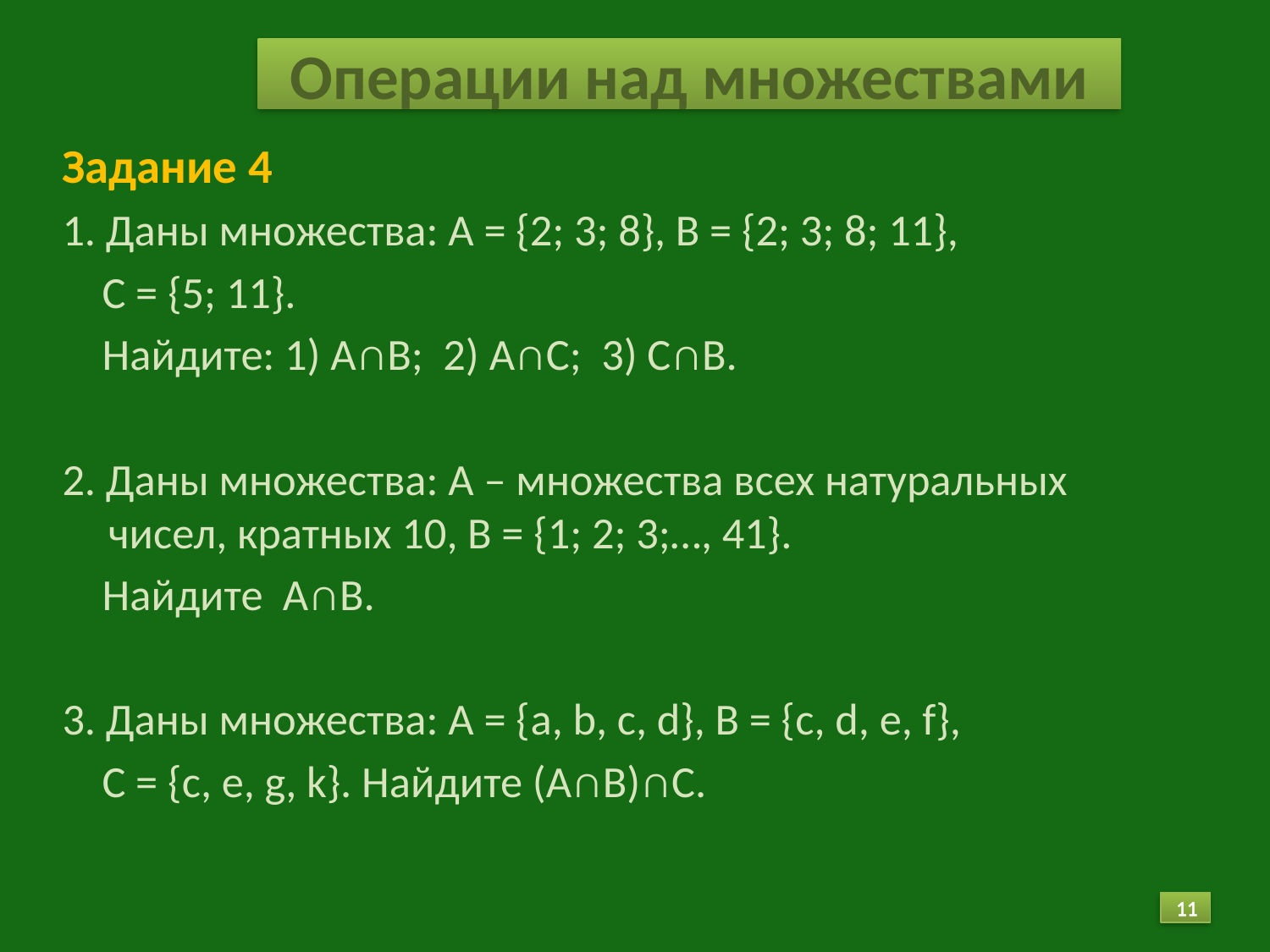

# Операции над множествами
Задание 4
1. Даны множества: А = {2; 3; 8}, В = {2; 3; 8; 11},
    С = {5; 11}.
    Найдите: 1) А∩В;  2) А∩С;  3) С∩В.

2. Даны множества: А – множества всех натуральных чисел, кратных 10, В = {1; 2; 3;…, 41}.
    Найдите  А∩В.

3. Даны множества: А = {a, b, c, d}, B = {c, d, e, f},
    C = {c, e, g, k}. Найдите (А∩В)∩С.

11
11